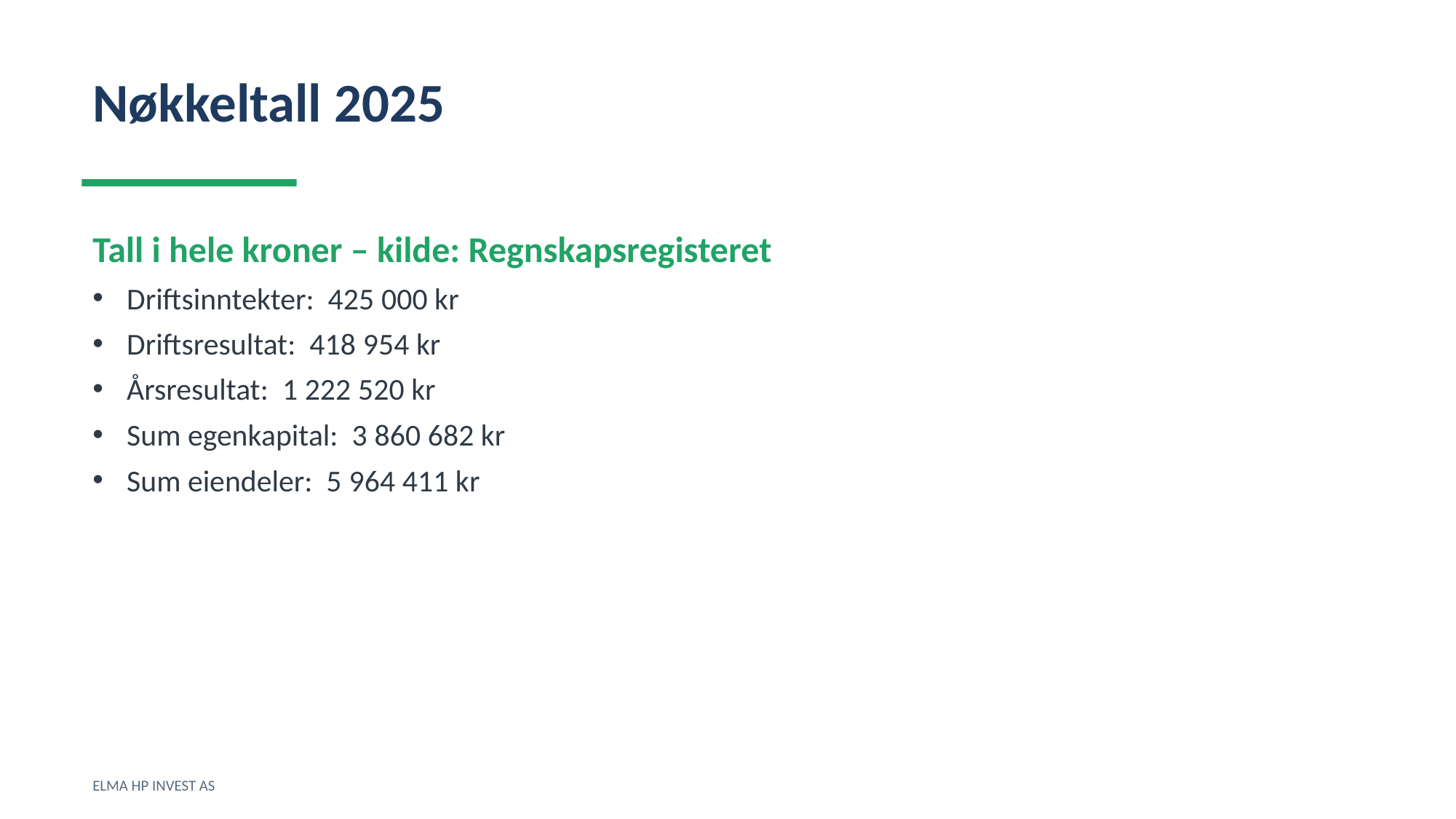

Nøkkeltall 2025

Tall i hele kroner – kilde: Regnskapsregisteret
Driftsinntekter:  425 000 kr
Driftsresultat:  418 954 kr
Årsresultat:  1 222 520 kr
Sum egenkapital:  3 860 682 kr
Sum eiendeler:  5 964 411 kr
ELMA HP INVEST AS